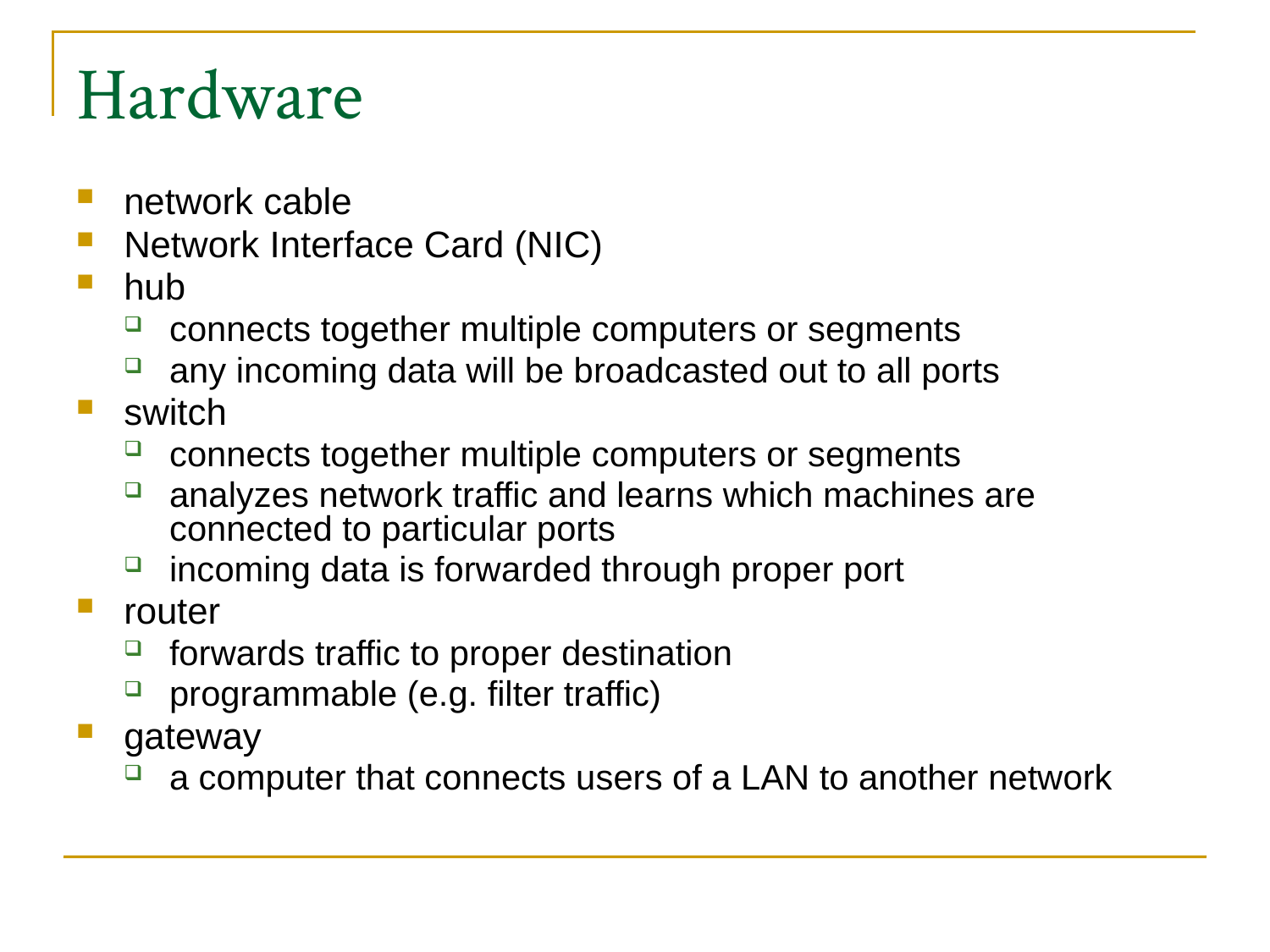

# Hardware
network cable
Network Interface Card (NIC)
hub
connects together multiple computers or segments
any incoming data will be broadcasted out to all ports
switch
connects together multiple computers or segments
analyzes network traffic and learns which machines are connected to particular ports
incoming data is forwarded through proper port
router
forwards traffic to proper destination
programmable (e.g. filter traffic)
gateway
a computer that connects users of a LAN to another network